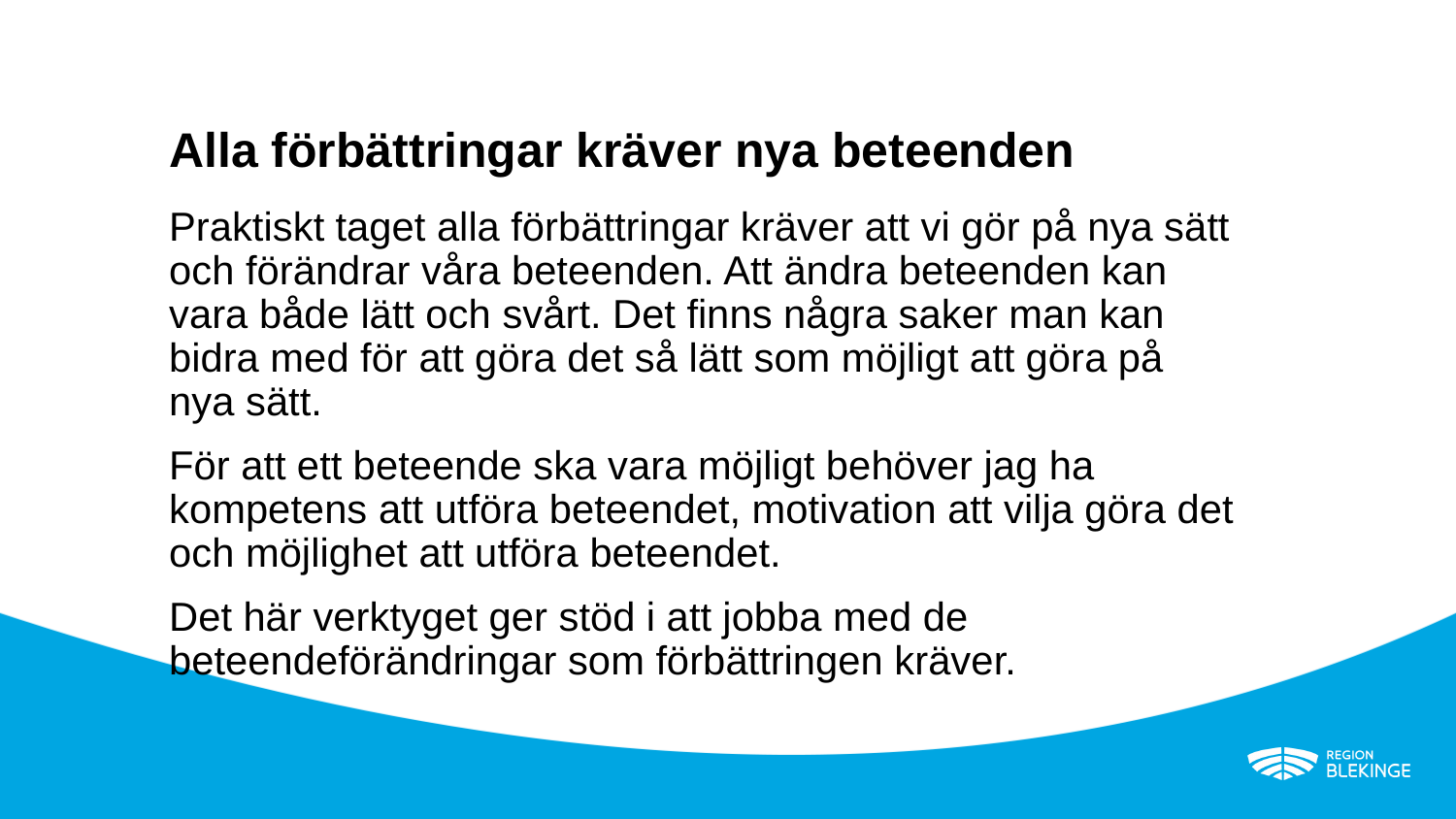

# Alla förbättringar kräver nya beteenden
Praktiskt taget alla förbättringar kräver att vi gör på nya sätt och förändrar våra beteenden. Att ändra beteenden kan vara både lätt och svårt. Det finns några saker man kan bidra med för att göra det så lätt som möjligt att göra på nya sätt.
För att ett beteende ska vara möjligt behöver jag ha kompetens att utföra beteendet, motivation att vilja göra det och möjlighet att utföra beteendet.
Det här verktyget ger stöd i att jobba med de beteendeförändringar som förbättringen kräver.